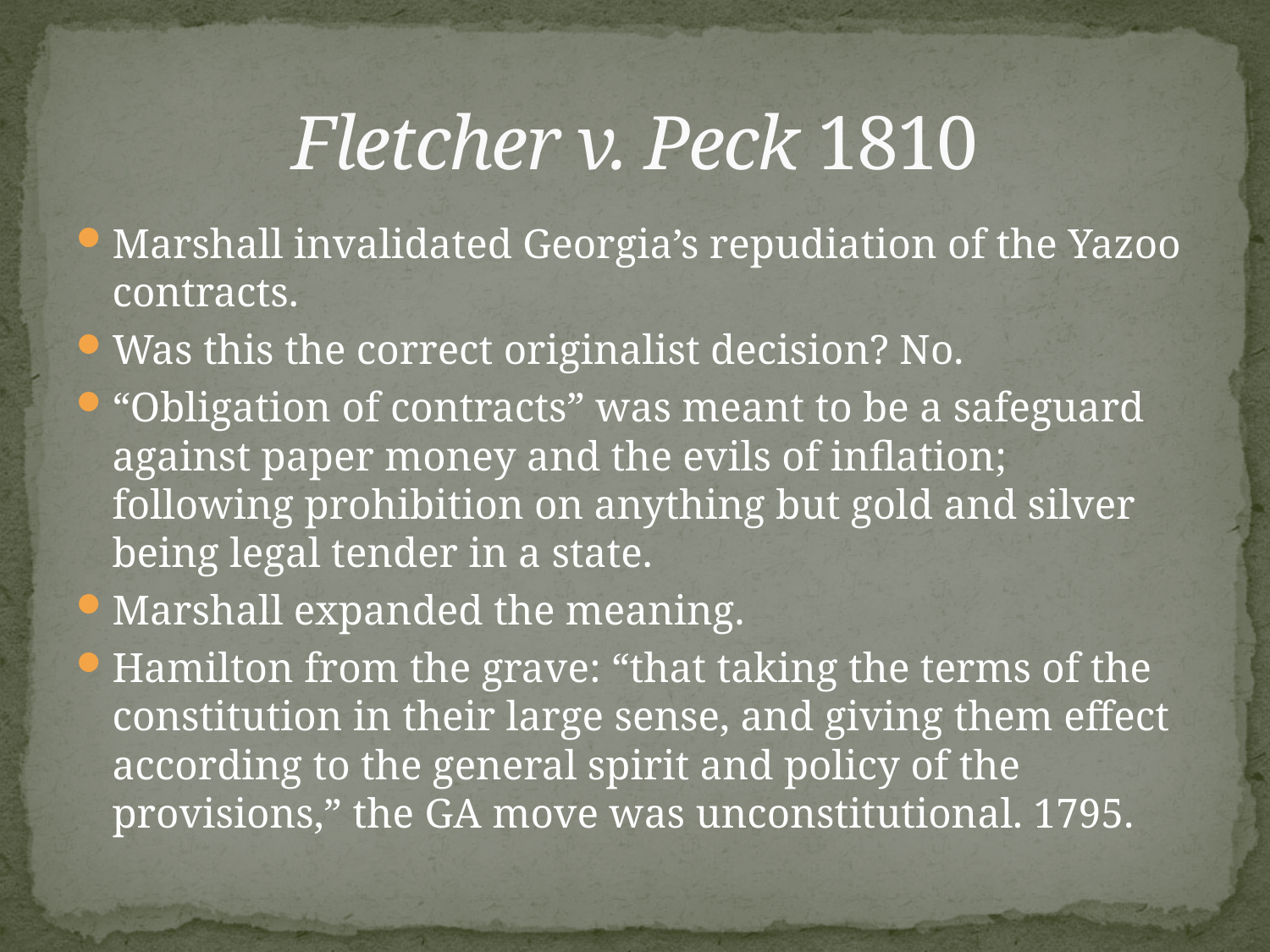

# Fletcher v. Peck 1810
Marshall invalidated Georgia’s repudiation of the Yazoo contracts.
Was this the correct originalist decision? No.
“Obligation of contracts” was meant to be a safeguard against paper money and the evils of inflation; following prohibition on anything but gold and silver being legal tender in a state.
Marshall expanded the meaning.
Hamilton from the grave: “that taking the terms of the constitution in their large sense, and giving them effect according to the general spirit and policy of the provisions,” the GA move was unconstitutional. 1795.